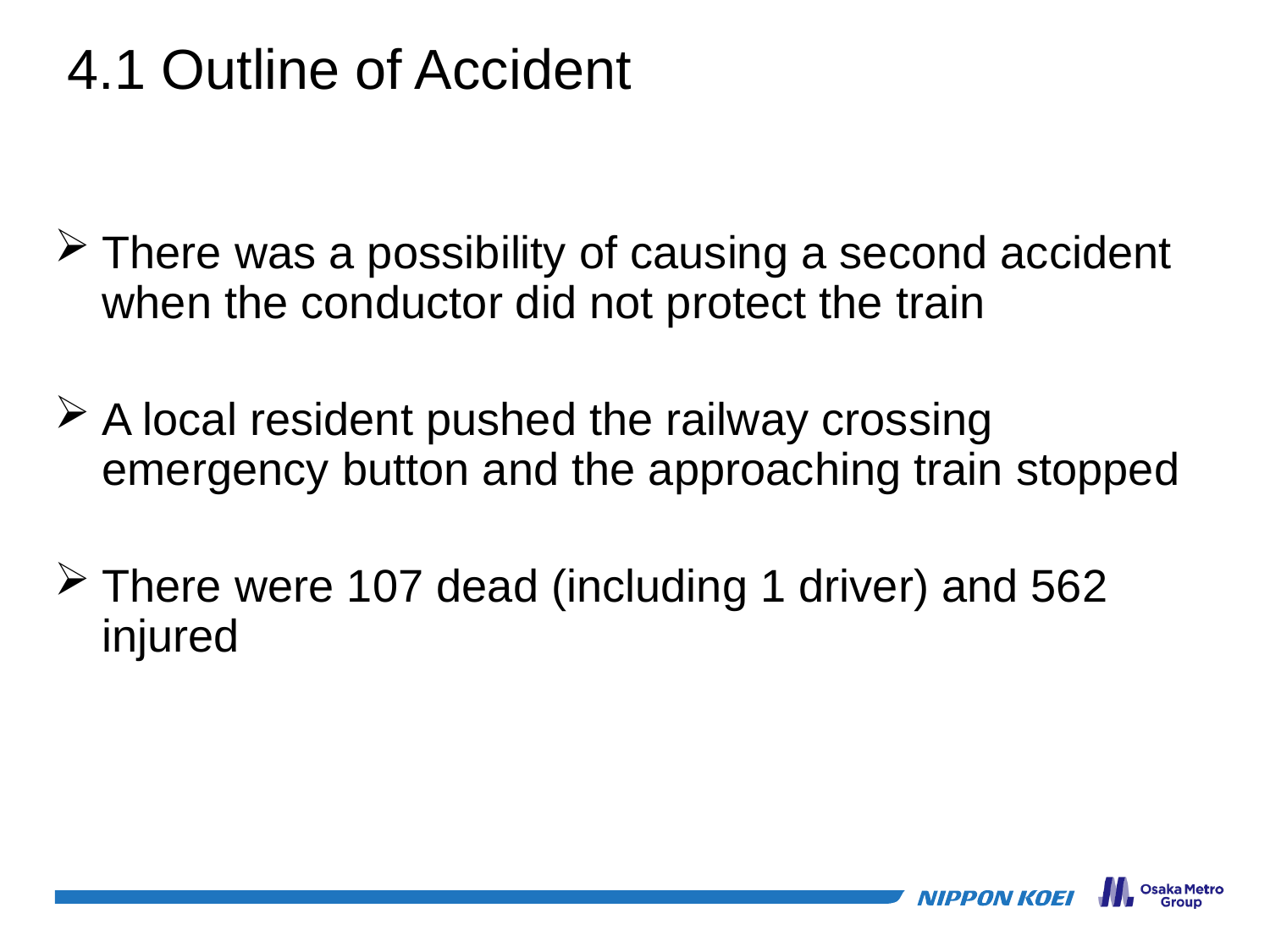

4.1 Outline of Accident

There was a possibility of causing a second accident when the conductor did not protect the train

A local resident pushed the railway crossing emergency button and the approaching train stopped

There were 107 dead (including 1 driver) and 562 injured